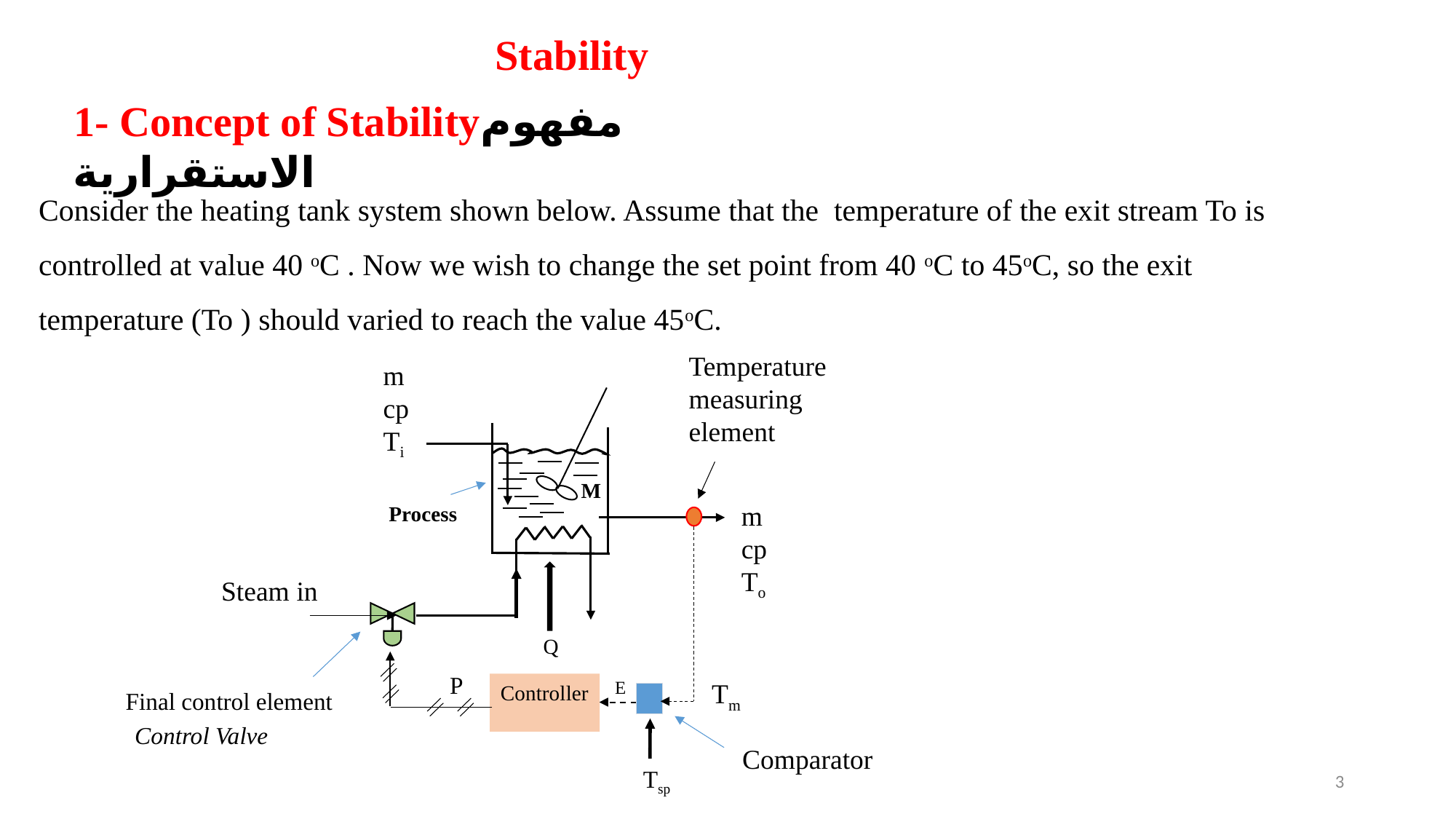

Stability
1- Concept of Stabilityمفهوم الاستقرارية

Consider the heating tank system shown below. Assume that the  temperature of the exit stream To is controlled at value 40 oC . Now we wish to change the set point from 40 oC to 45oC, so the exit temperature (To ) should varied to reach the value 45oC.
Temperature measuring element
m
cp
Ti

M
m
cp
To
Process

Steam in

Q
P
E
Tm
Controller

Final control element

Control Valve
Comparator
Tsp
3